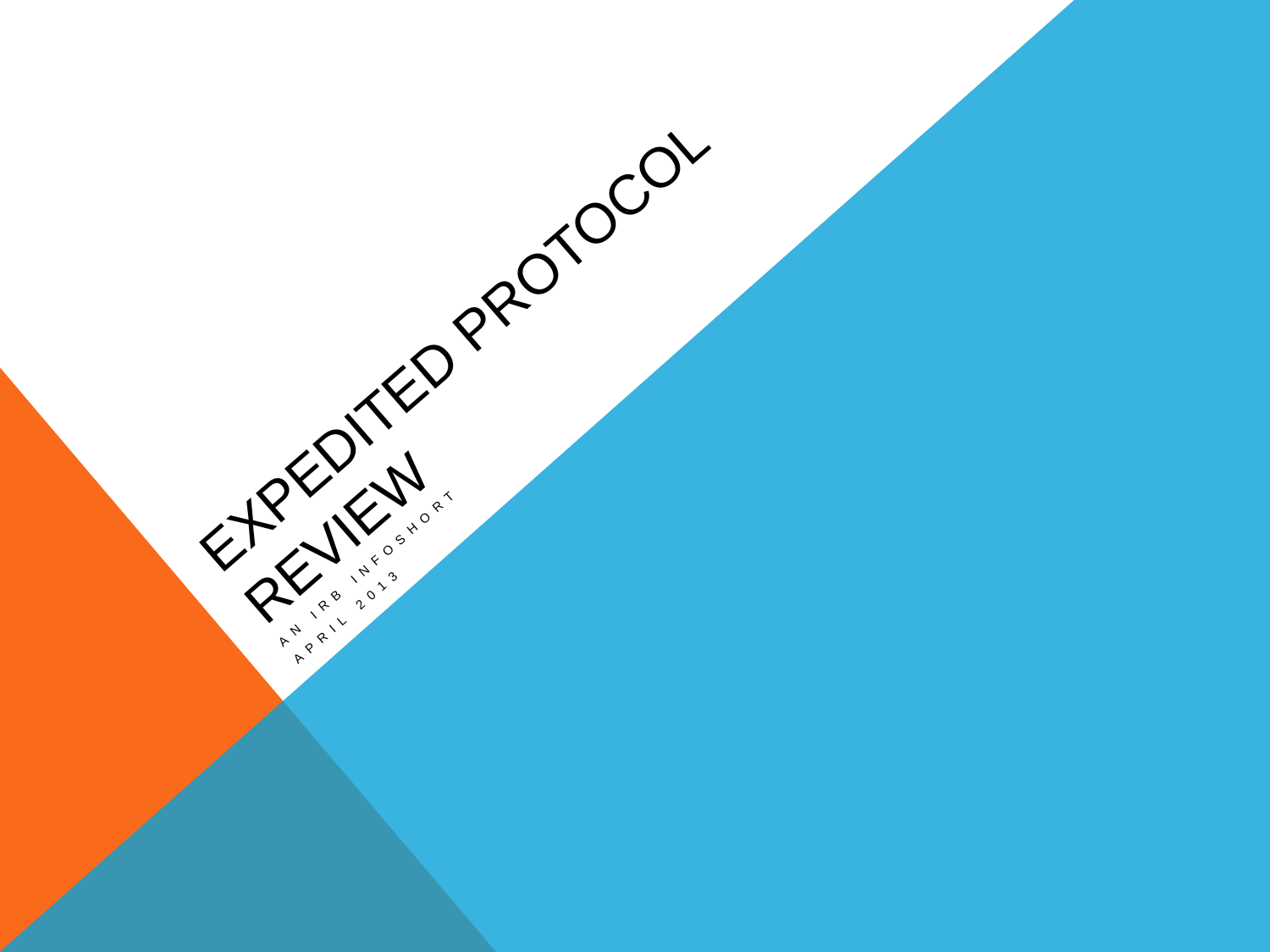

# Expedited Protocol Review
An IRB Infoshort
April 2013